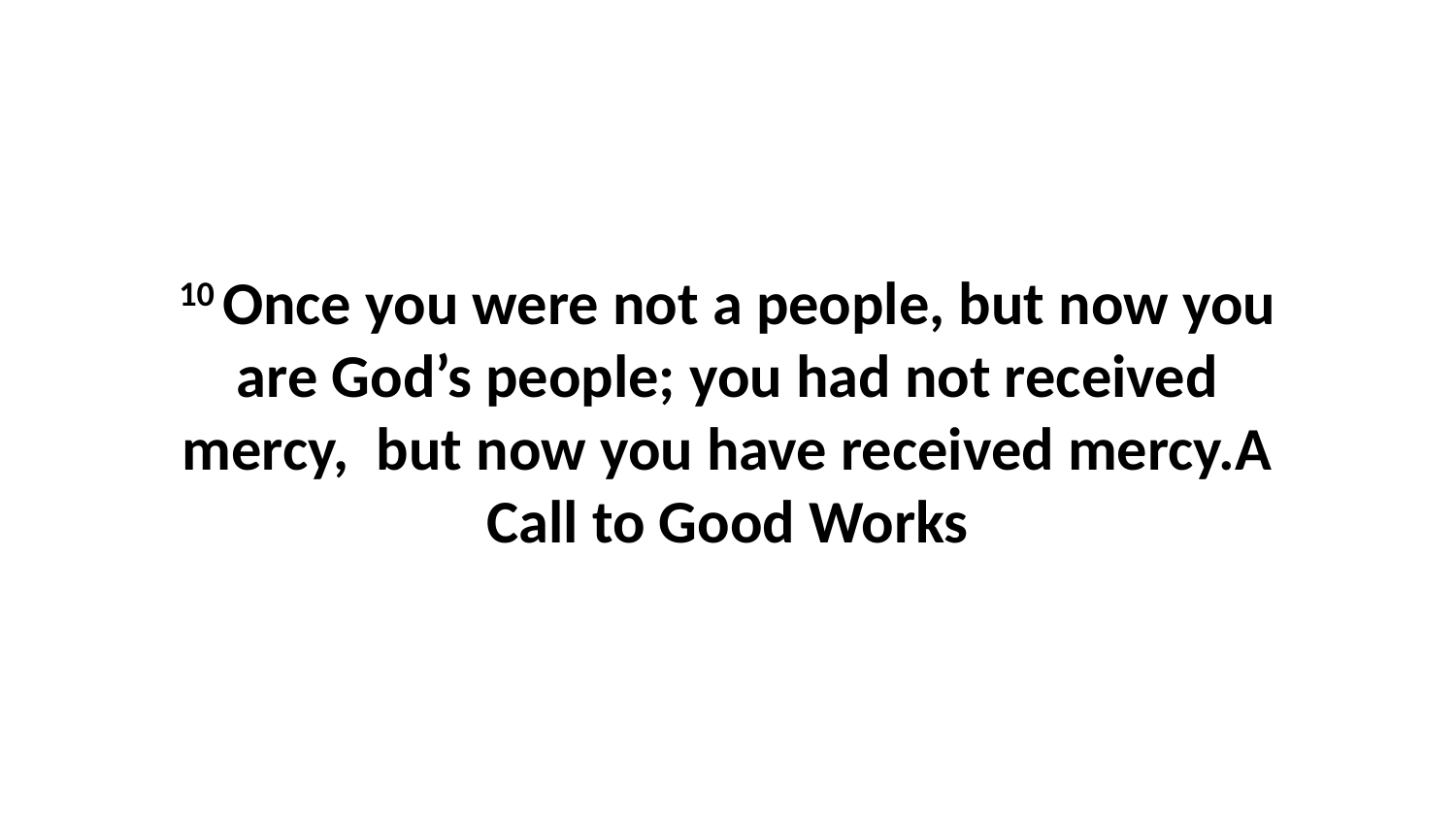

10 Once you were not a people, but now you are God’s people; you had not received mercy,  but now you have received mercy.A Call to Good Works